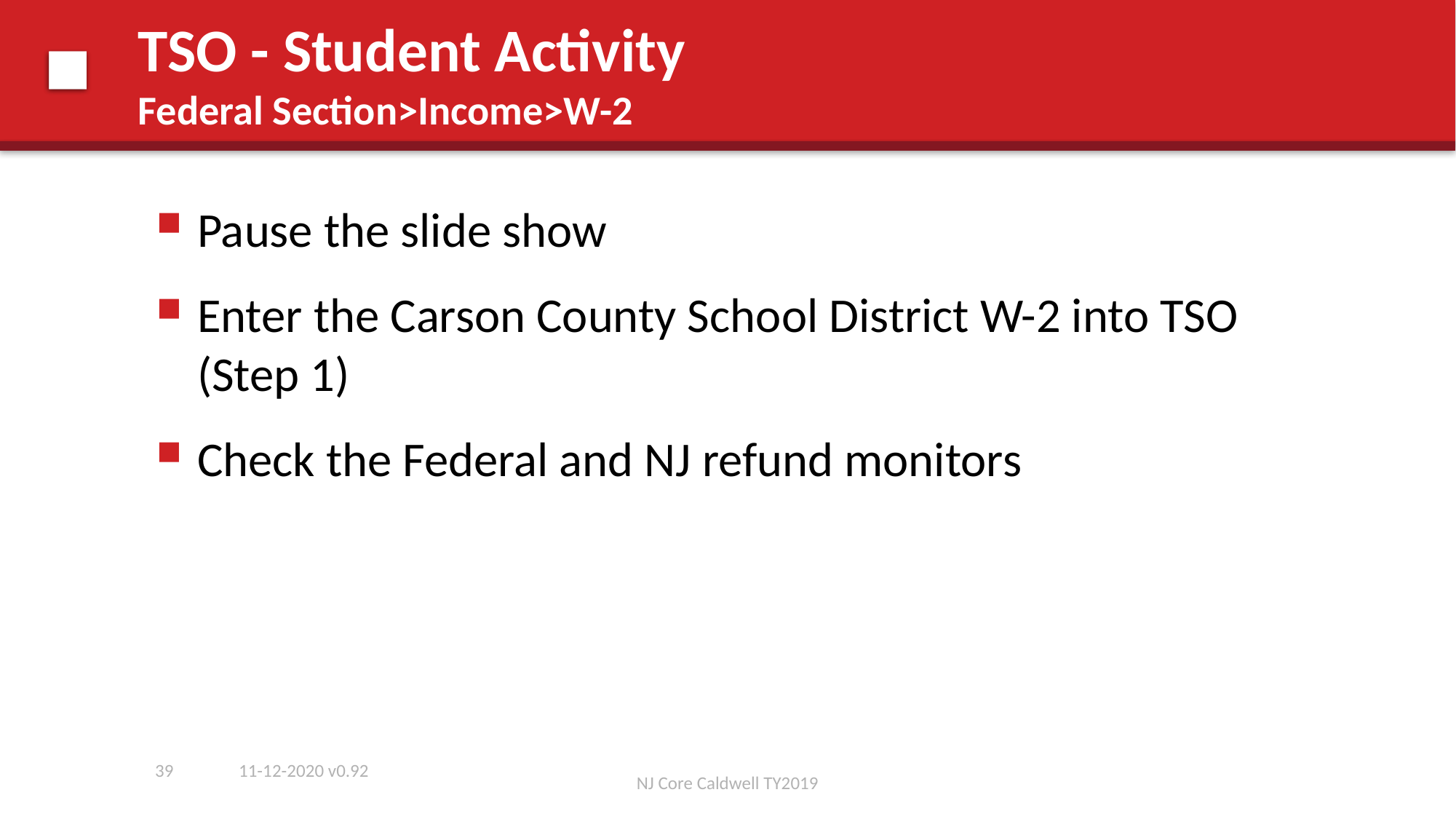

# TSO - Student Activity Federal Section>Income>W-2
Pause the slide show
Enter the Carson County School District W-2 into TSO (Step 1)
Check the Federal and NJ refund monitors
39
11-12-2020 v0.92
NJ Core Caldwell TY2019